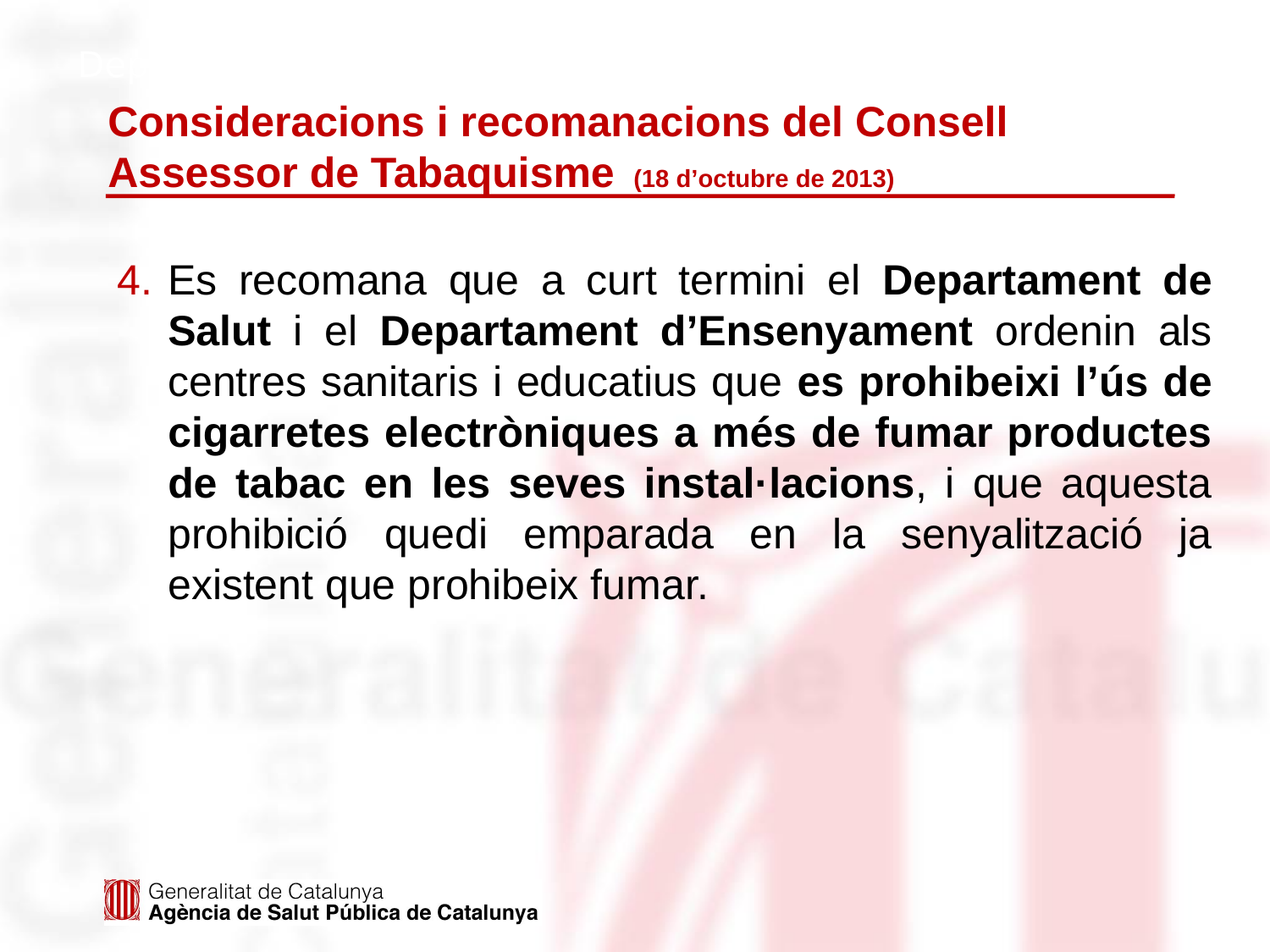

# Consideracions i recomanacions del Consell Assessor de Tabaquisme  (18 d’octubre de 2013)
Departament de Salut
Es recomana que a curt termini el Departament de Salut i el Departament d’Ensenyament ordenin als centres sanitaris i educatius que es prohibeixi l’ús de cigarretes electròniques a més de fumar productes de tabac en les seves instal·lacions, i que aquesta prohibició quedi emparada en la senyalització ja existent que prohibeix fumar.